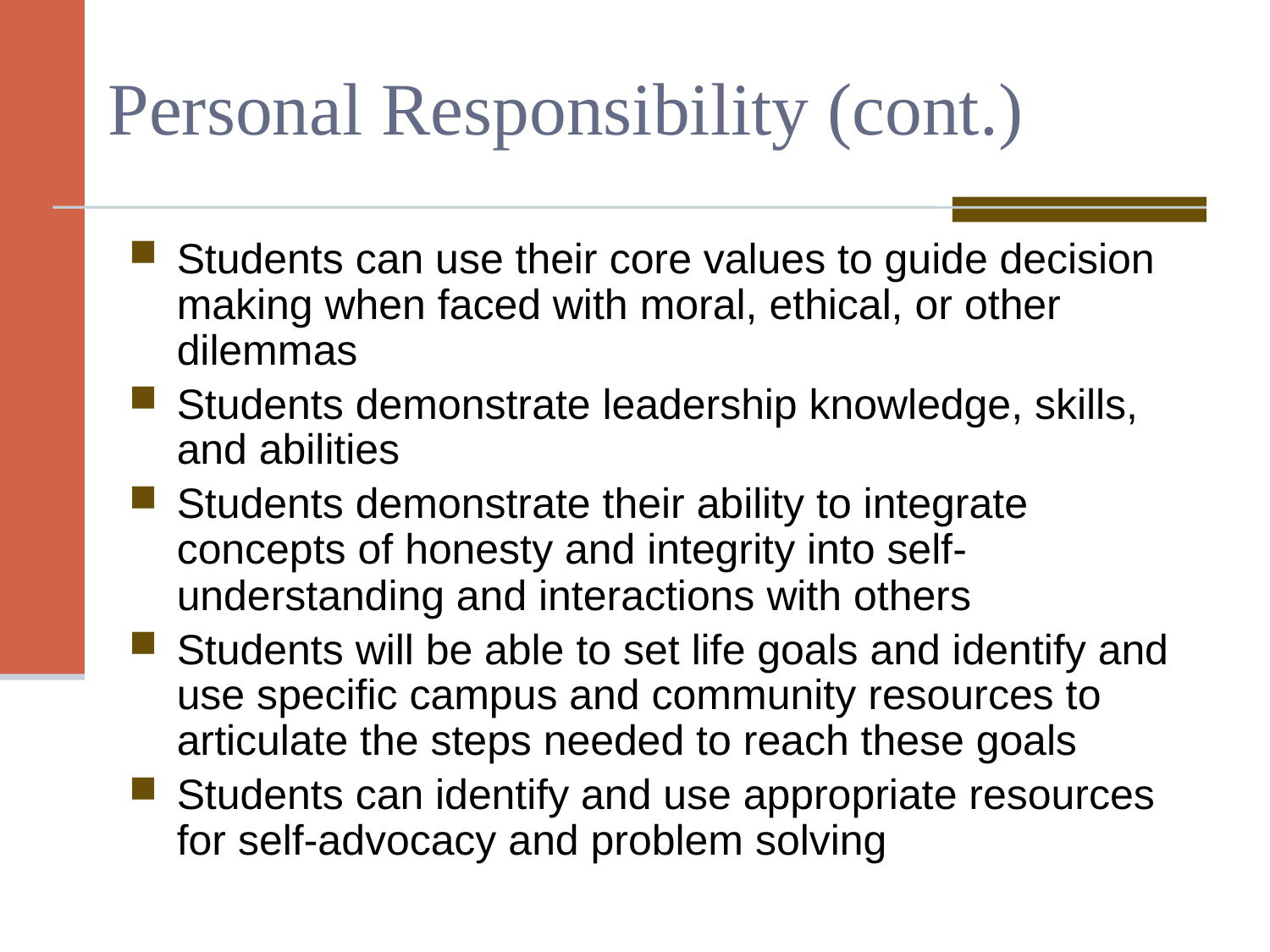

# Personal Responsibility (cont.)

Students can use their core values to guide decision making when faced with moral, ethical, or other dilemmas
Students demonstrate leadership knowledge, skills, and abilities
Students demonstrate their ability to integrate concepts of honesty and integrity into self-understanding and interactions with others
Students will be able to set life goals and identify and use specific campus and community resources to articulate the steps needed to reach these goals
Students can identify and use appropriate resources for self-advocacy and problem solving